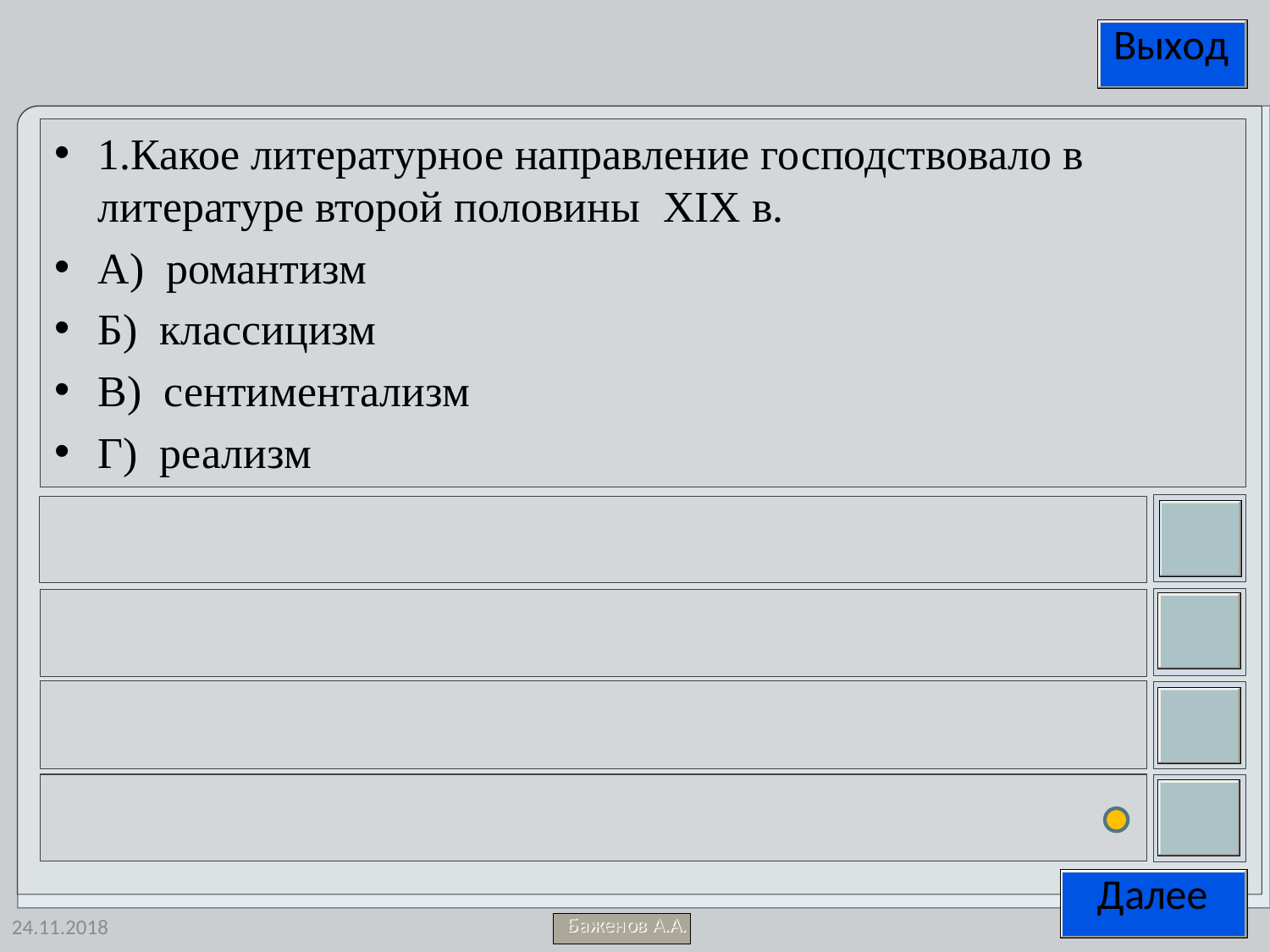

1.Какое литературное направление господствовало в литературе второй половины  XIX в.
А)  романтизм
Б)  классицизм
В)  сентиментализм
Г)  реализм

24.11.2018